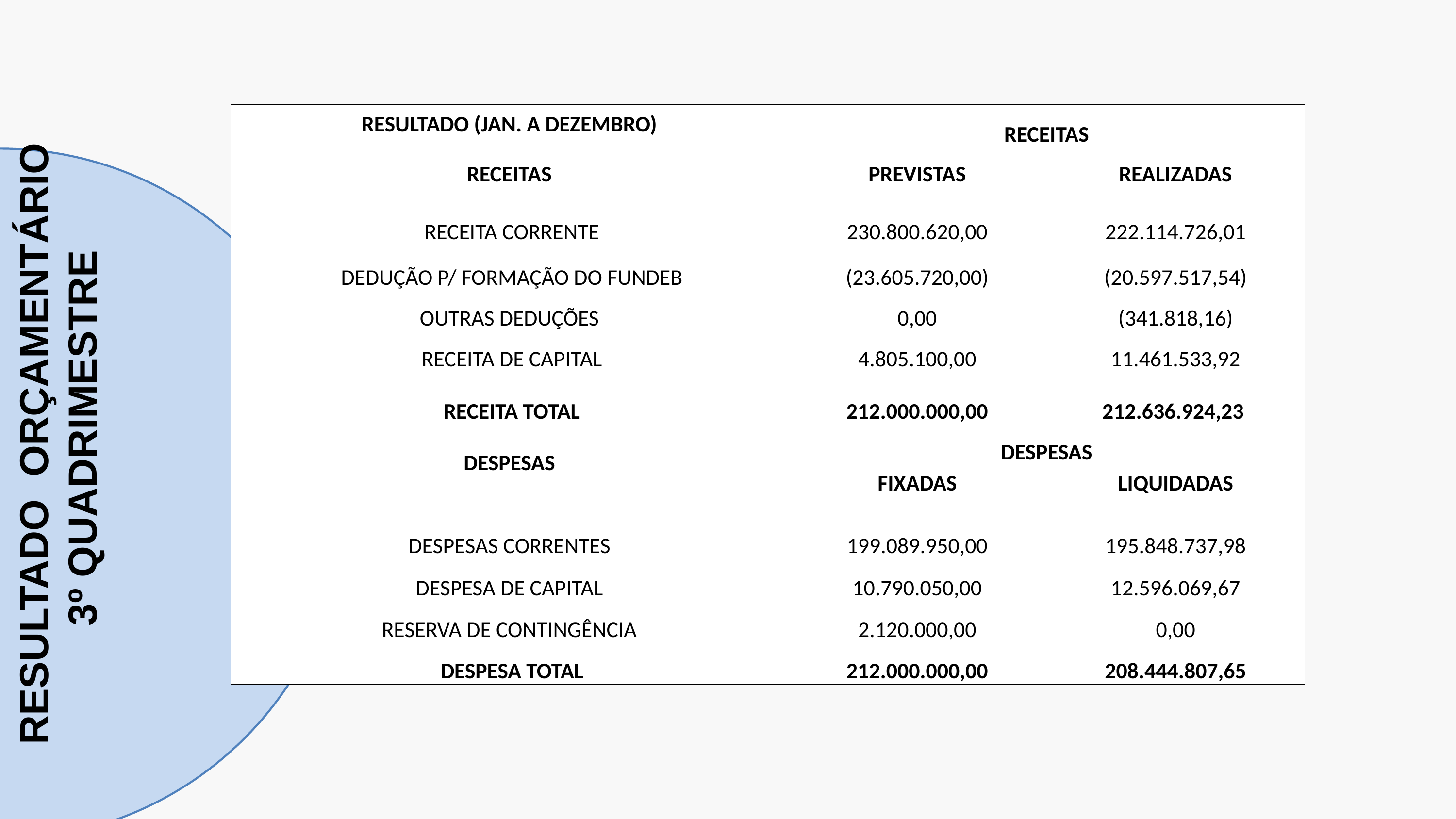

| RESULTADO (JAN. A DEZEMBRO) | RECEITAS |  |
| --- | --- | --- |
| RECEITAS | PREVISTAS | REALIZADAS |
| RECEITA CORRENTE | 230.800.620,00 | 222.114.726,01 |
| DEDUÇÃO P/ FORMAÇÃO DO FUNDEB | (23.605.720,00) | (20.597.517,54) |
| OUTRAS DEDUÇÕES | 0,00 | (341.818,16) |
| RECEITA DE CAPITAL | 4.805.100,00 | 11.461.533,92 |
| RECEITA TOTAL | 212.000.000,00 | 212.636.924,23 |
| DESPESAS | DESPESAS |  |
|  | FIXADAS | LIQUIDADAS |
| DESPESAS CORRENTES | 199.089.950,00 | 195.848.737,98 |
| DESPESA DE CAPITAL | 10.790.050,00 | 12.596.069,67 |
| RESERVA DE CONTINGÊNCIA | 2.120.000,00 | 0,00 |
| DESPESA TOTAL | 212.000.000,00 | 208.444.807,65 |
RESULTADO  ORÇAMENTÁRIO
3º QUADRIMESTRE